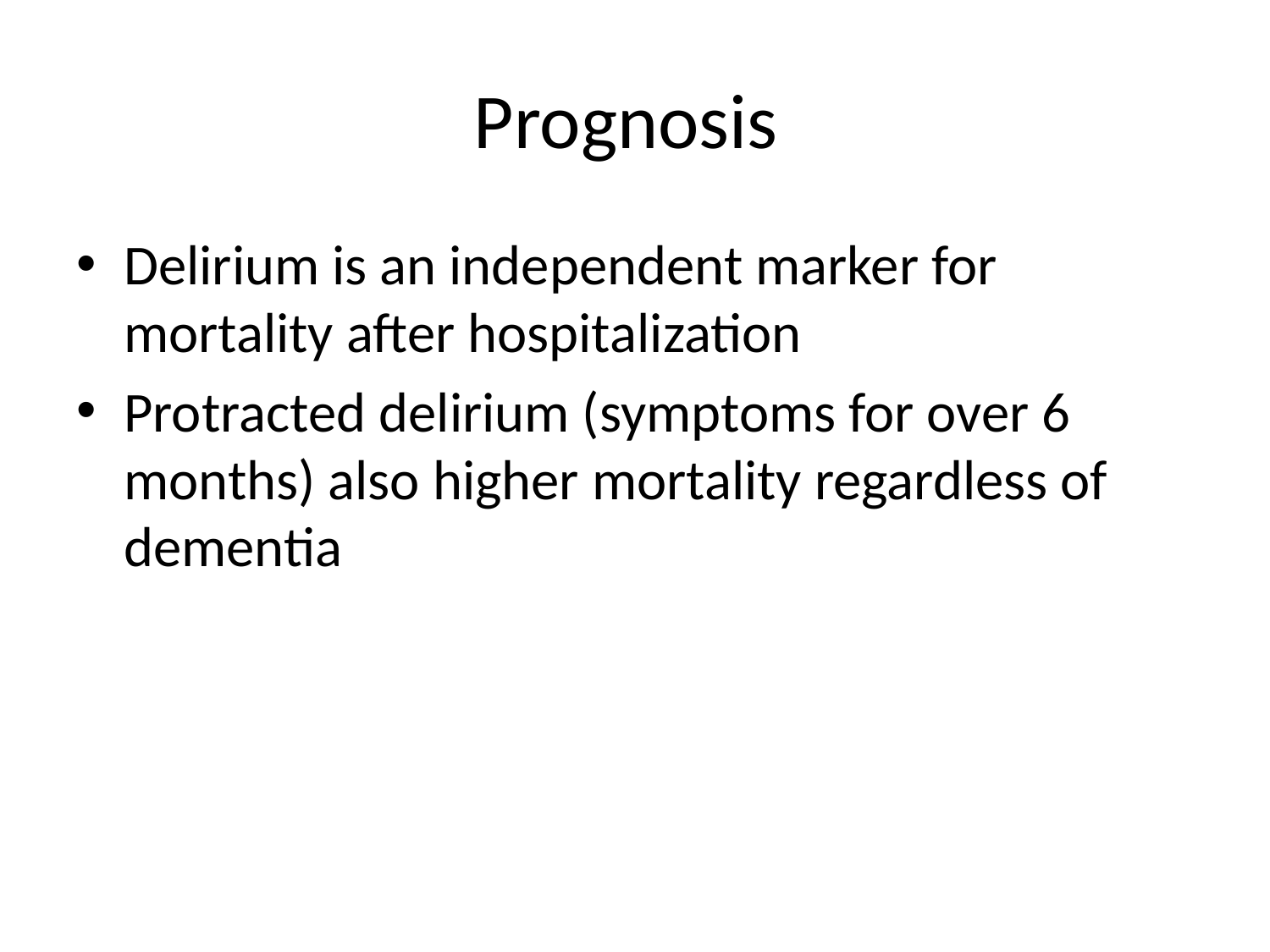

# Prognosis
Delirium is an independent marker for mortality after hospitalization
Protracted delirium (symptoms for over 6 months) also higher mortality regardless of dementia